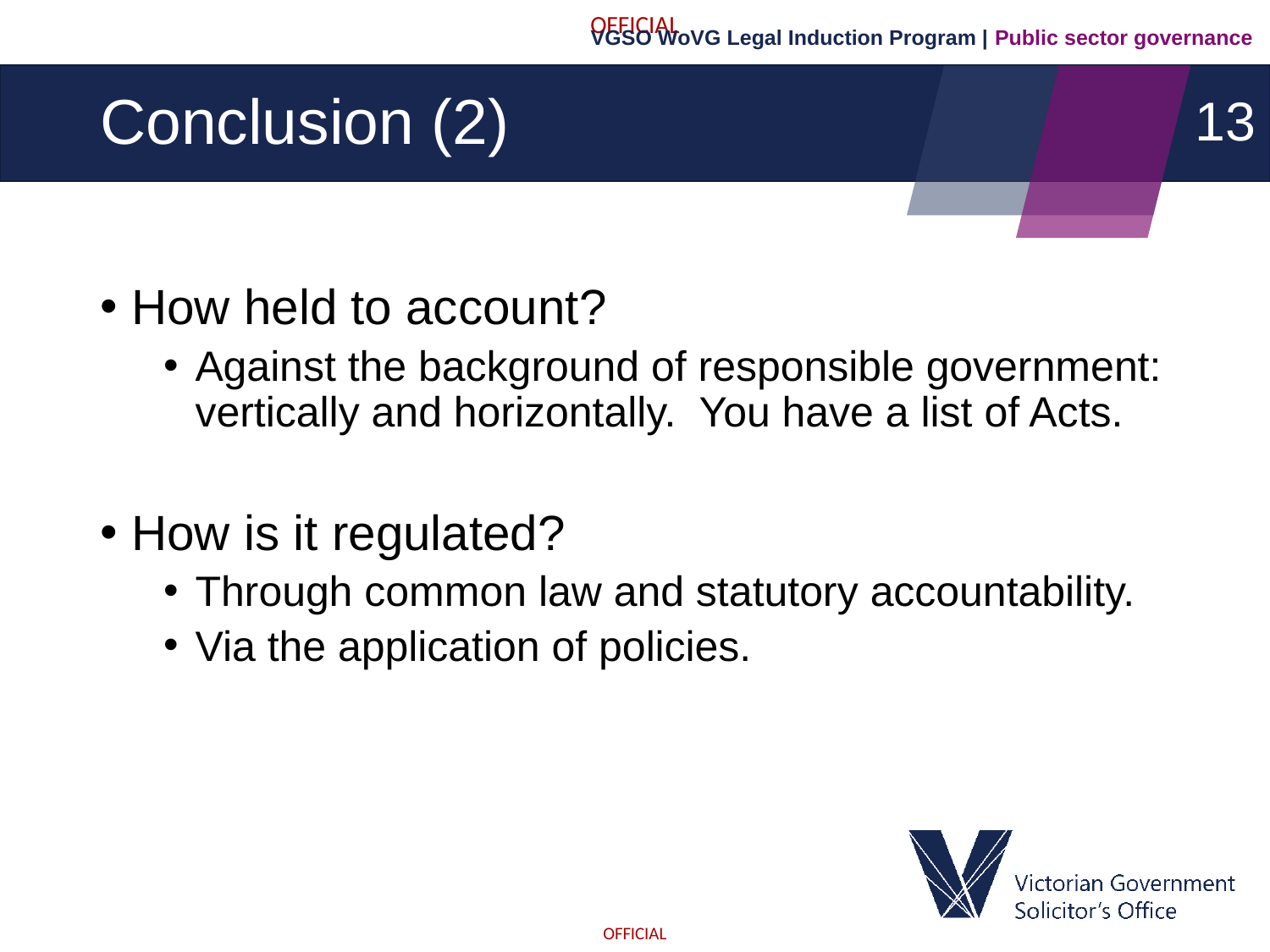

VGSO WoVG Legal Induction Program | Public sector governance
13
# Conclusion (2)
How held to account?
Against the background of responsible government: vertically and horizontally.  You have a list of Acts.

How is it regulated?
Through common law and statutory accountability.
Via the application of policies.